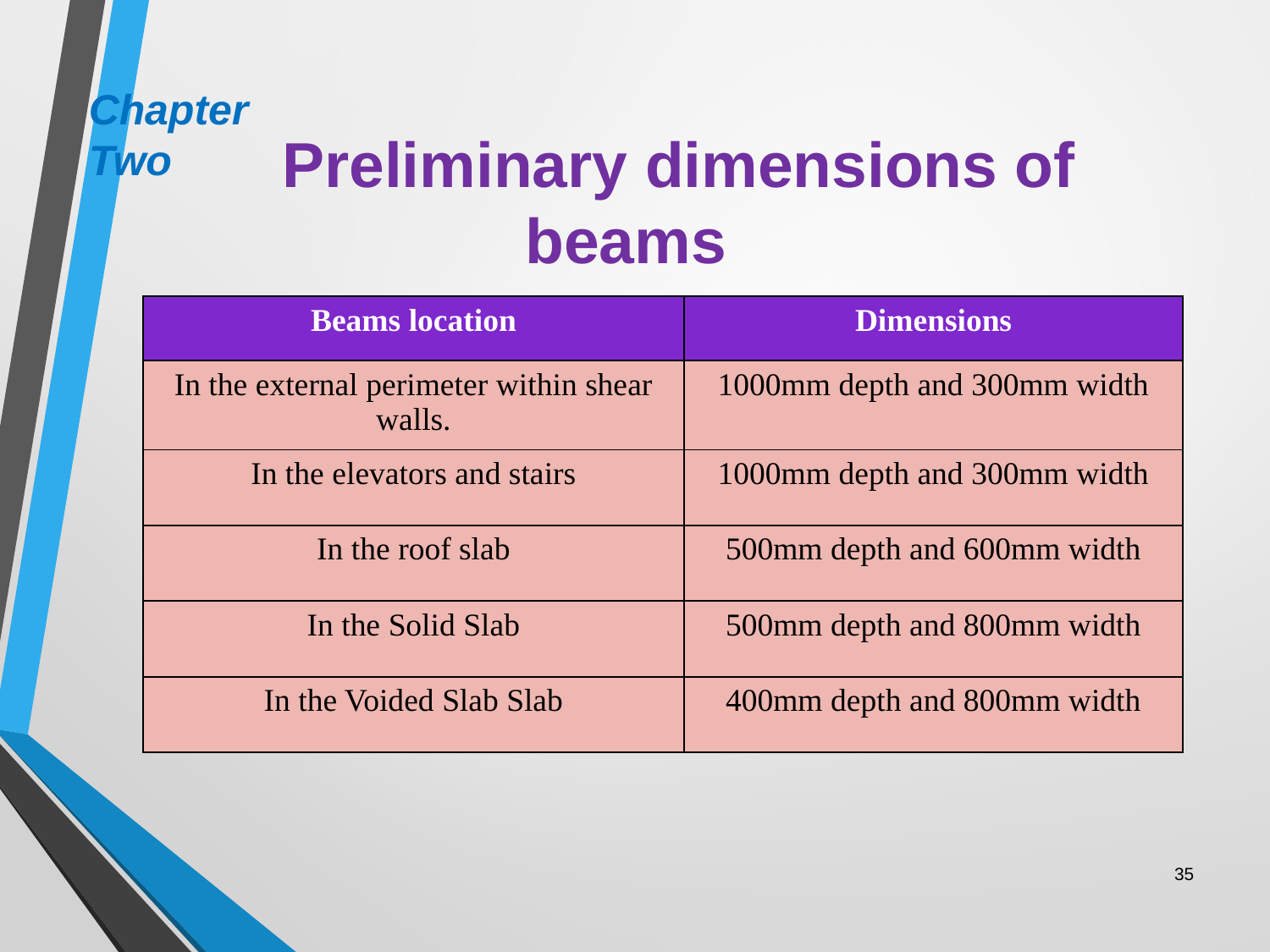

Chapter Two
# Preliminary dimensions of beams
| Beams location | Dimensions |
| --- | --- |
| In the external perimeter within shear walls. | 1000mm depth and 300mm width |
| In the elevators and stairs | 1000mm depth and 300mm width |
| In the roof slab | 500mm depth and 600mm width |
| In the Solid Slab | 500mm depth and 800mm width |
| In the Voided Slab Slab | 400mm depth and 800mm width |
35